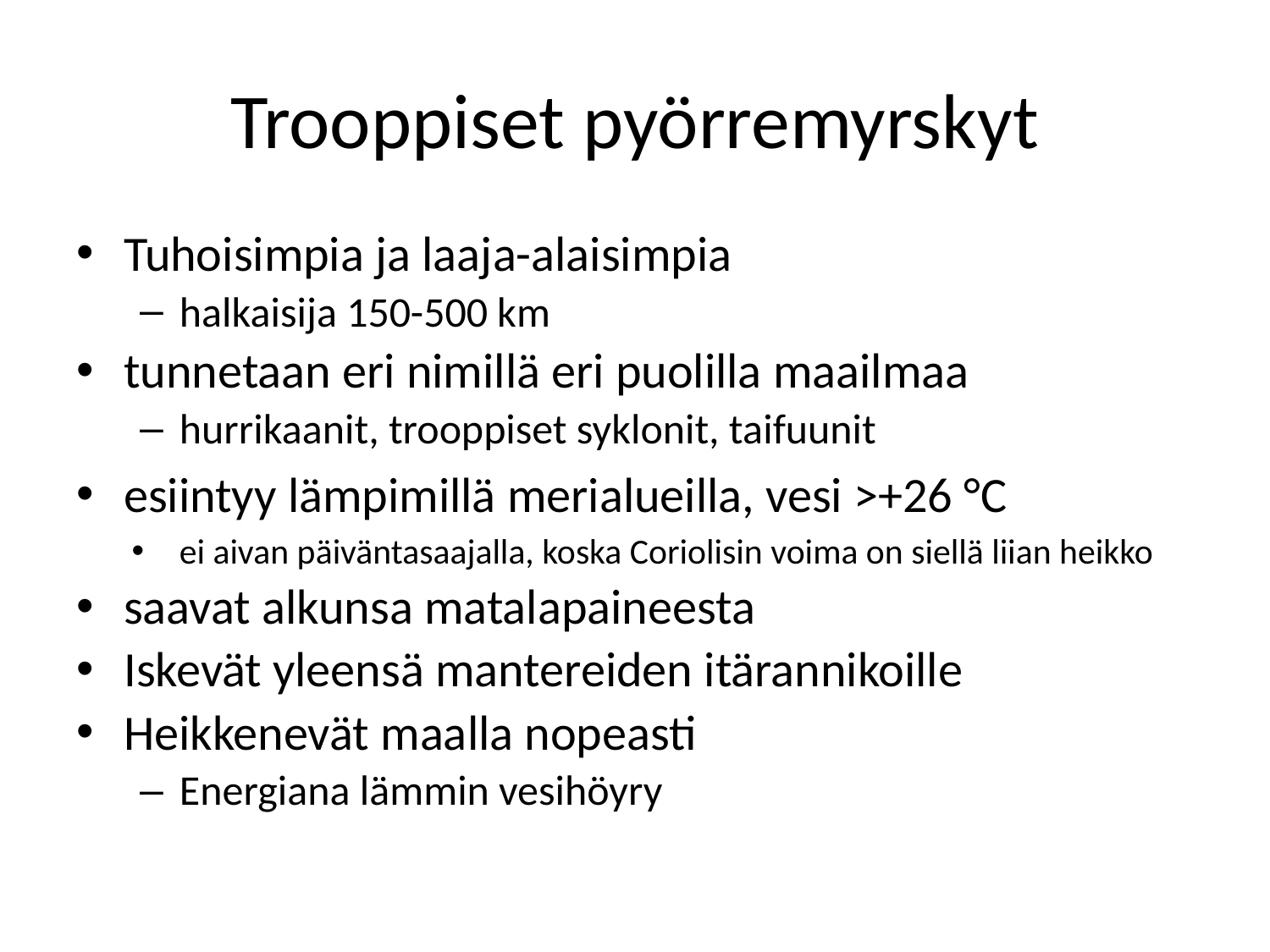

# Trooppiset pyörremyrskyt
Tuhoisimpia ja laaja-alaisimpia
halkaisija 150-500 km
tunnetaan eri nimillä eri puolilla maailmaa
hurrikaanit, trooppiset syklonit, taifuunit
esiintyy lämpimillä merialueilla, vesi >+26 °C
ei aivan päiväntasaajalla, koska Coriolisin voima on siellä liian heikko
saavat alkunsa matalapaineesta
Iskevät yleensä mantereiden itärannikoille
Heikkenevät maalla nopeasti
Energiana lämmin vesihöyry